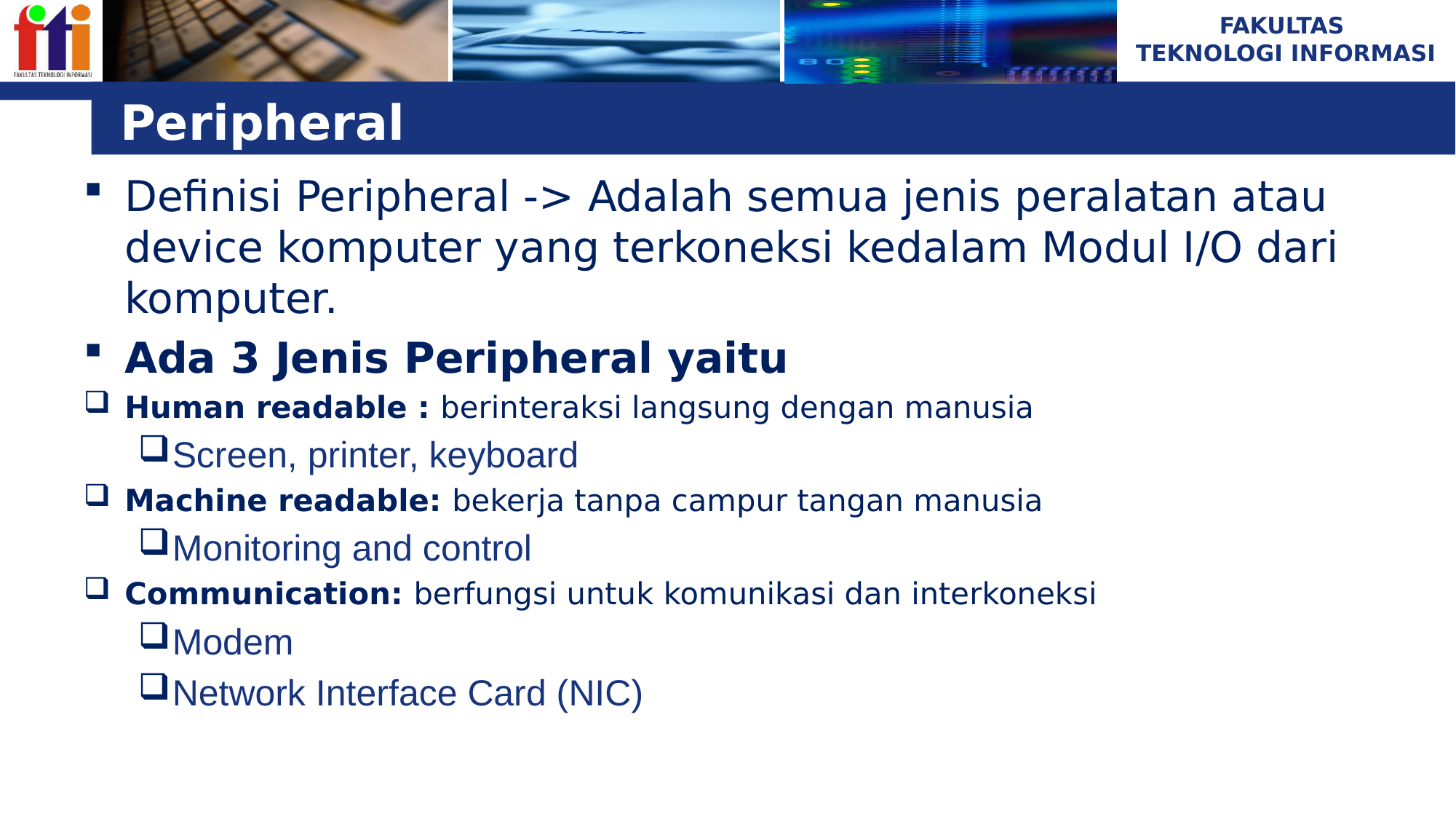

# Peripheral
Definisi Peripheral -> Adalah semua jenis peralatan atau device komputer yang terkoneksi kedalam Modul I/O dari komputer.
Ada 3 Jenis Peripheral yaitu
Human readable : berinteraksi langsung dengan manusia
Screen, printer, keyboard
Machine readable: bekerja tanpa campur tangan manusia
Monitoring and control
Communication: berfungsi untuk komunikasi dan interkoneksi
Modem
Network Interface Card (NIC)